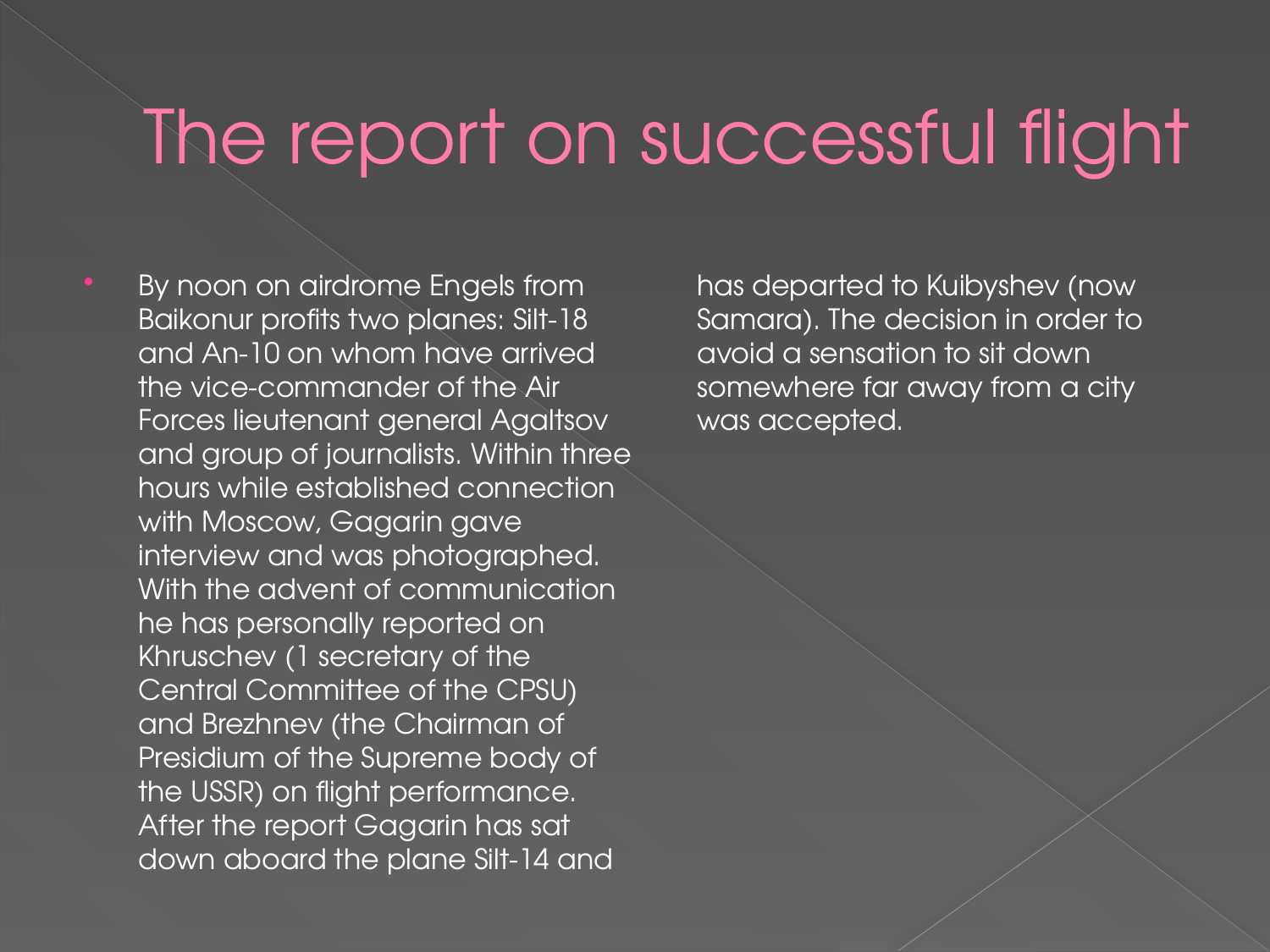

# The report on successful flight
By noon on airdrome Engels from Baikonur profits two planes: Silt-18 and An-10 on whom have arrived the vice-commander of the Air Forces lieutenant general Agaltsov and group of journalists. Within three hours while established connection with Moscow, Gagarin gave interview and was photographed. With the advent of communication he has personally reported on Khruschev (1 secretary of the Central Committee of the CPSU) and Brezhnev (the Chairman of Presidium of the Supreme body of the USSR) on flight performance. After the report Gagarin has sat down aboard the plane Silt-14 and has departed to Kuibyshev (now Samara). The decision in order to avoid a sensation to sit down somewhere far away from a city was accepted.